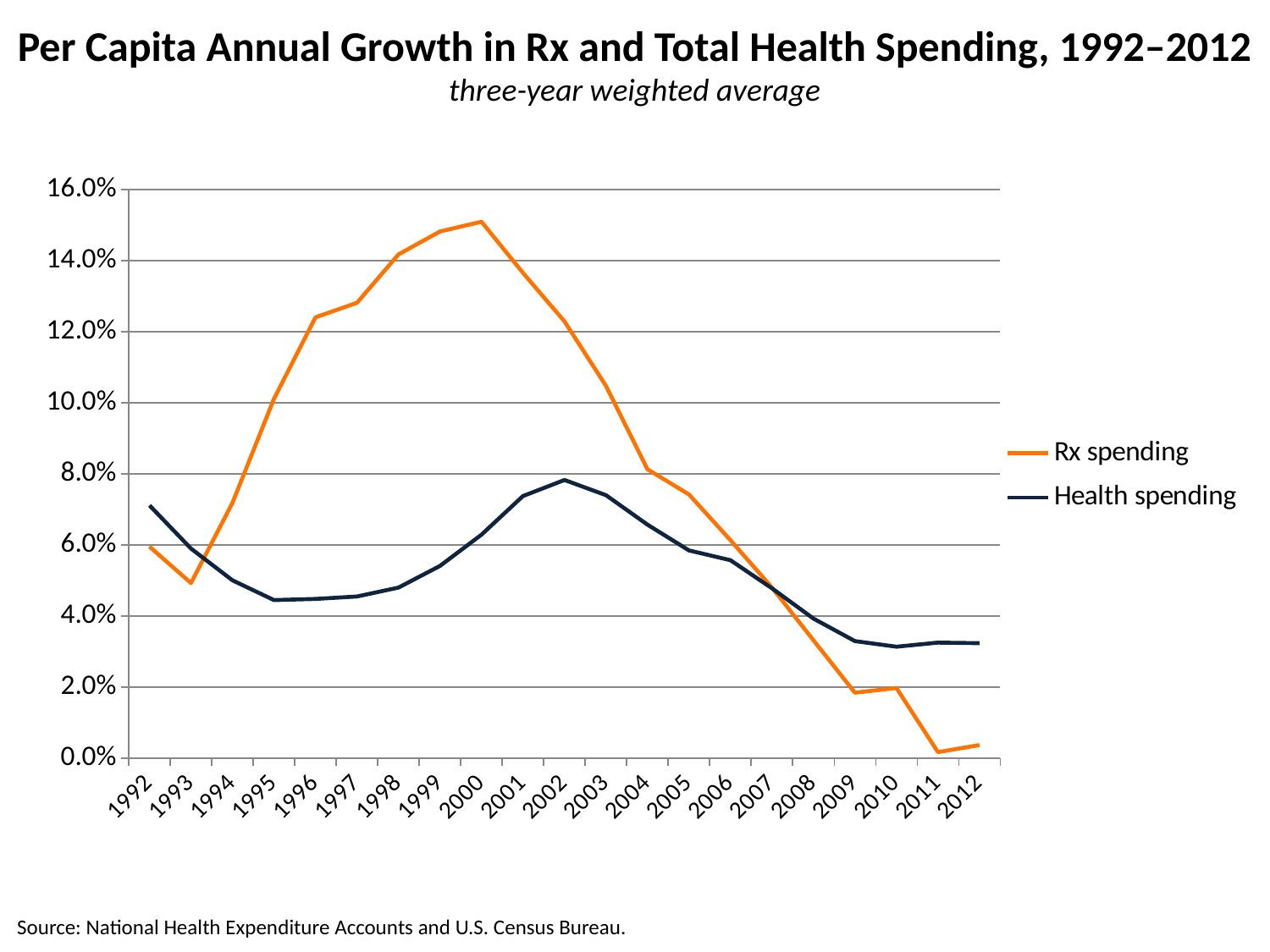

Per Capita Annual Growth in Rx and Total Health Spending, 1992–2012
three-year weighted average

### Chart

| Category | Rx spending | Health spending |
|---|---|---|
| 1992 | 0.059507648175896787 | 0.07110465547038498 |
| 1993 | 0.04925011263429013 | 0.058958618581718435 |
| 1994 | 0.07183939716114655 | 0.05000481247900068 |
| 1995 | 0.10112977199393502 | 0.04444904682208639 |
| 1996 | 0.12406626177477305 | 0.04476850694899678 |
| 1997 | 0.12814952593787657 | 0.04545983738868128 |
| 1998 | 0.14177945304638176 | 0.04797005889942607 |
| 1999 | 0.14822979583635823 | 0.054076151980277265 |
| 2000 | 0.1509753675153239 | 0.06286367207477801 |
| 2001 | 0.13657585321222987 | 0.07375911440488858 |
| 2002 | 0.12291452559448206 | 0.07826970280310867 |
| 2003 | 0.10475912927042523 | 0.07398747738189804 |
| 2004 | 0.08129598156723102 | 0.06569903254463887 |
| 2005 | 0.07420797338840253 | 0.05843734409925139 |
| 2006 | 0.06131398914951669 | 0.05567504820078972 |
| 2007 | 0.047974098420559 | 0.04776721290239331 |
| 2008 | 0.033140038250073355 | 0.03924937433522765 |
| 2009 | 0.018383352804224984 | 0.03290279529735041 |
| 2010 | 0.019697588525544523 | 0.031324093773913285 |
| 2011 | 0.0016532468341158661 | 0.032473420068019676 |
| 2012 | 0.0036321939259548186 | 0.03232743611835098 |
Source: National Health Expenditure Accounts and U.S. Census Bureau.